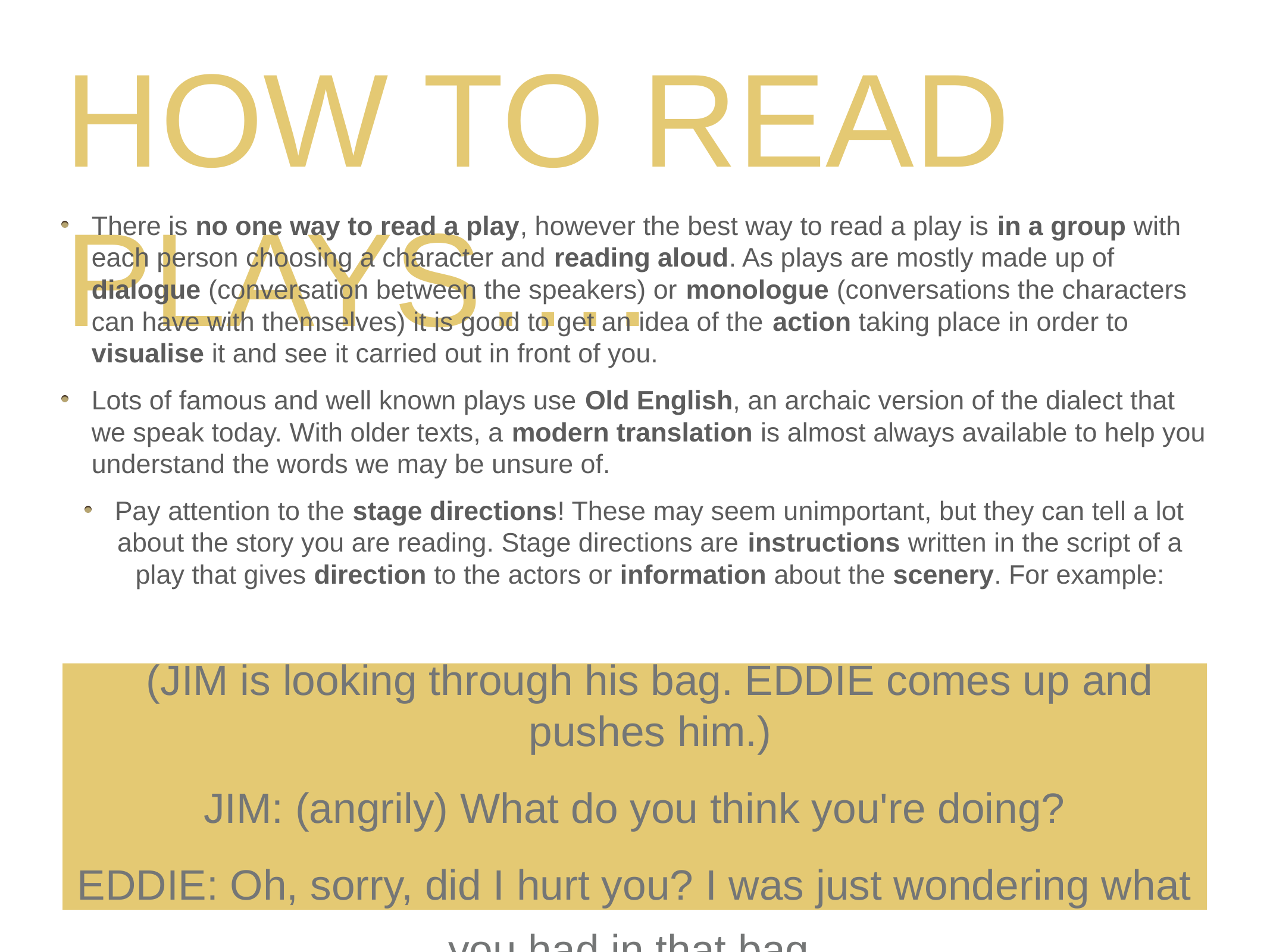

# HOW TO READ PLAYS….

There is no one way to read a play, however the best way to read a play is in a group with each person choosing a character and reading aloud. As plays are mostly made up of dialogue (conversation between the speakers) or monologue (conversations the characters can have with themselves) it is good to get an idea of the action taking place in order to visualise it and see it carried out in front of you.
Lots of famous and well known plays use Old English, an archaic version of the dialect that we speak today. With older texts, a modern translation is almost always available to help you understand the words we may be unsure of.
Pay attention to the stage directions! These may seem unimportant, but they can tell a lot about the story you are reading. Stage directions are instructions written in the script of a play that gives direction to the actors or information about the scenery. For example:
(JIM is looking through his bag. EDDIE comes up and pushes him.)
JIM: (angrily) What do you think you're doing?
EDDIE: Oh, sorry, did I hurt you? I was just wondering what you had in that bag.